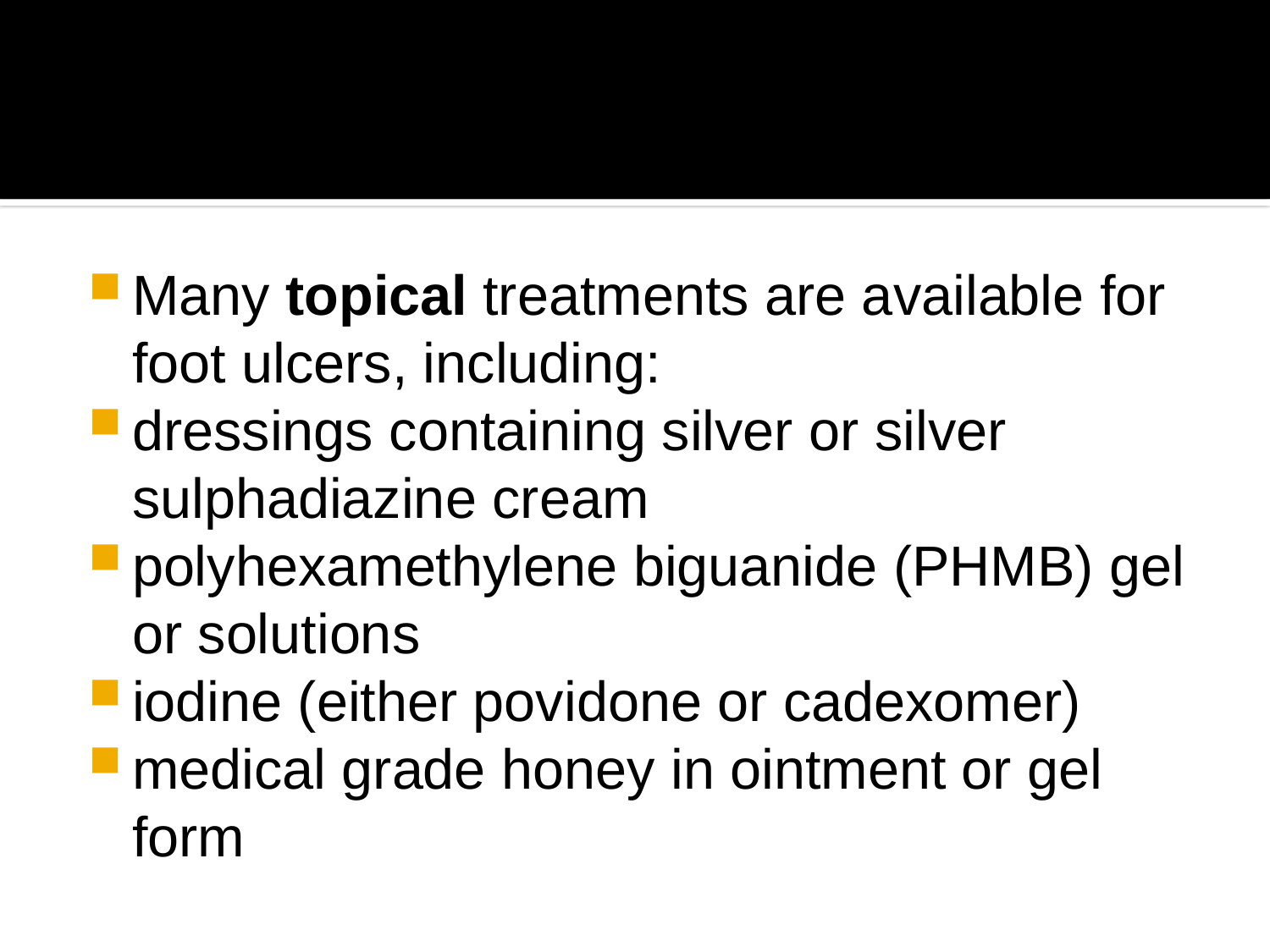

#
Many topical treatments are available for foot ulcers, including:
dressings containing silver or silver sulphadiazine cream
polyhexamethylene biguanide (PHMB) gel or solutions
iodine (either povidone or cadexomer)
medical grade honey in ointment or gel form